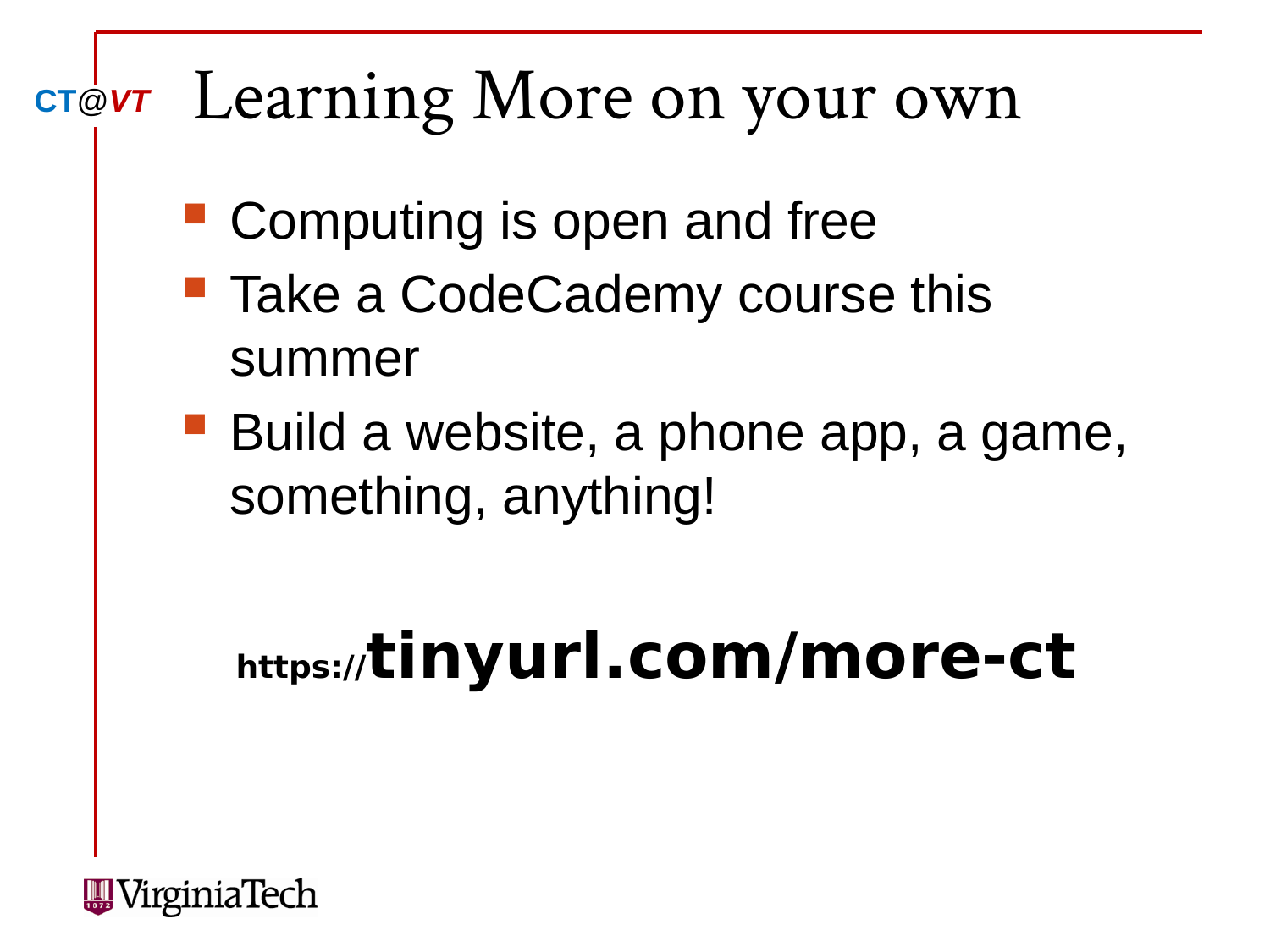

# Learning More on your own
Computing is open and free
Take a CodeCademy course this summer
Build a website, a phone app, a game, something, anything!
https://tinyurl.com/more-ct